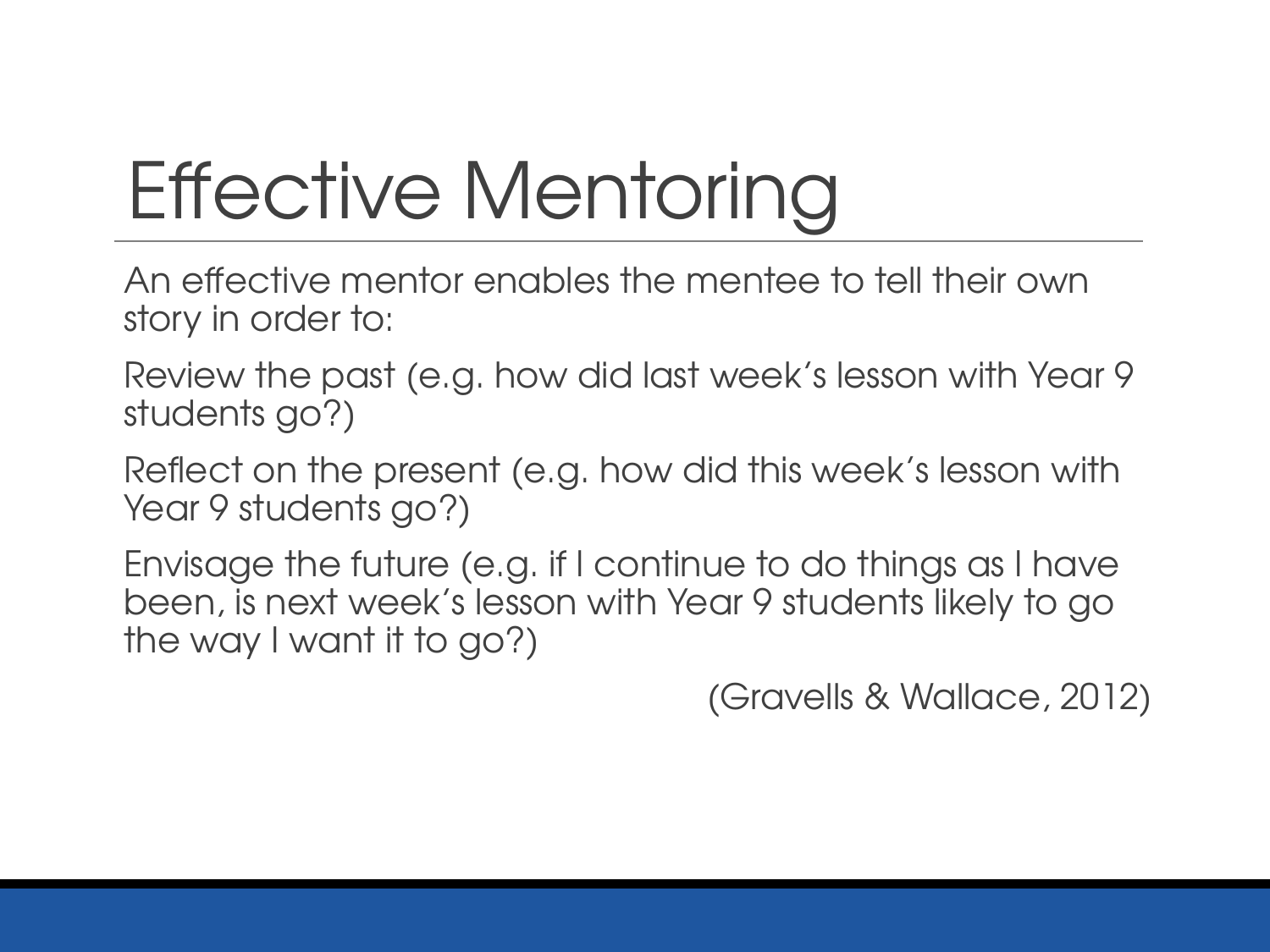

# Effective Mentoring
An effective mentor enables the mentee to tell their own story in order to:
Review the past (e.g. how did last week’s lesson with Year 9 students go?)
Reflect on the present (e.g. how did this week’s lesson with Year 9 students go?)
Envisage the future (e.g. if I continue to do things as I have been, is next week’s lesson with Year 9 students likely to go the way I want it to go?)
(Gravells & Wallace, 2012)